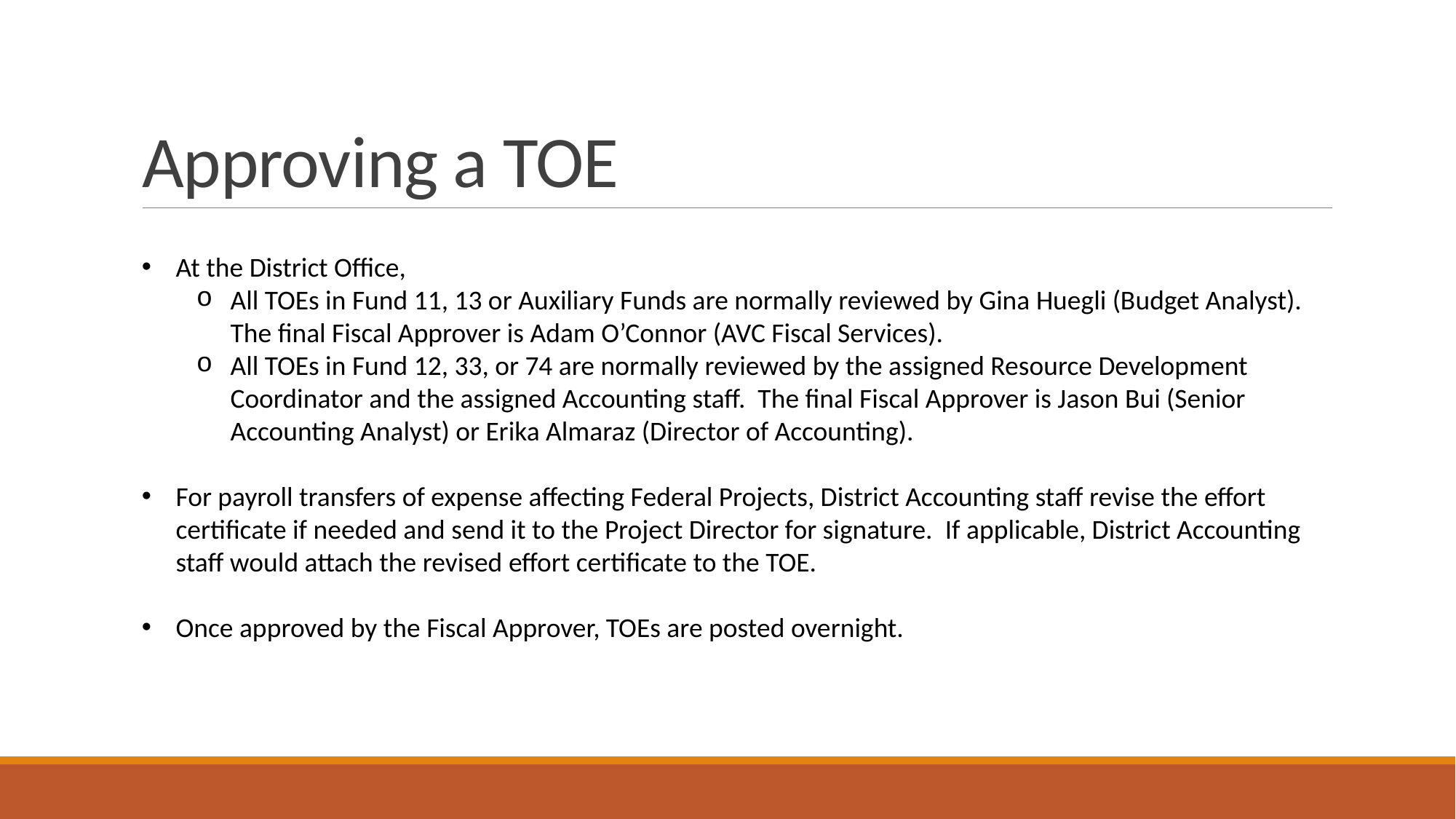

# Approving a TOE

At the District Office,
All TOEs in Fund 11, 13 or Auxiliary Funds are normally reviewed by Gina Huegli (Budget Analyst).  The final Fiscal Approver is Adam O’Connor (AVC Fiscal Services).
All TOEs in Fund 12, 33, or 74 are normally reviewed by the assigned Resource Development Coordinator and the assigned Accounting staff.  The final Fiscal Approver is Jason Bui (Senior Accounting Analyst) or Erika Almaraz (Director of Accounting).

For payroll transfers of expense affecting Federal Projects, District Accounting staff revise the effort certificate if needed and send it to the Project Director for signature.  If applicable, District Accounting staff would attach the revised effort certificate to the TOE.

Once approved by the Fiscal Approver, TOEs are posted overnight.